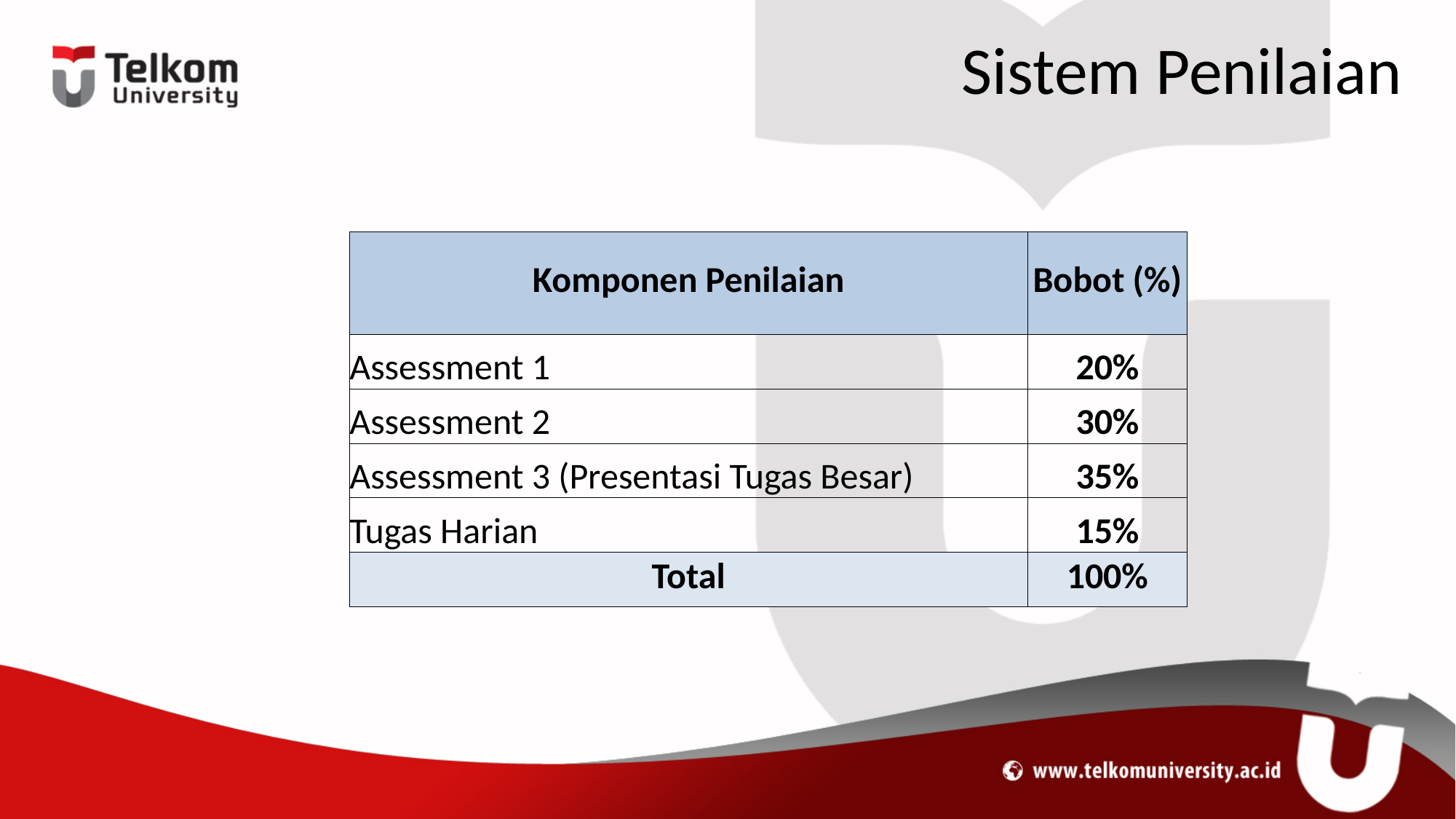

# Sistem Penilaian
| Komponen Penilaian | Bobot (%) |
| --- | --- |
| Assessment 1 | 20% |
| Assessment 2 | 30% |
| Assessment 3 (Presentasi Tugas Besar) | 35% |
| Tugas Harian | 15% |
| Total | 100% |